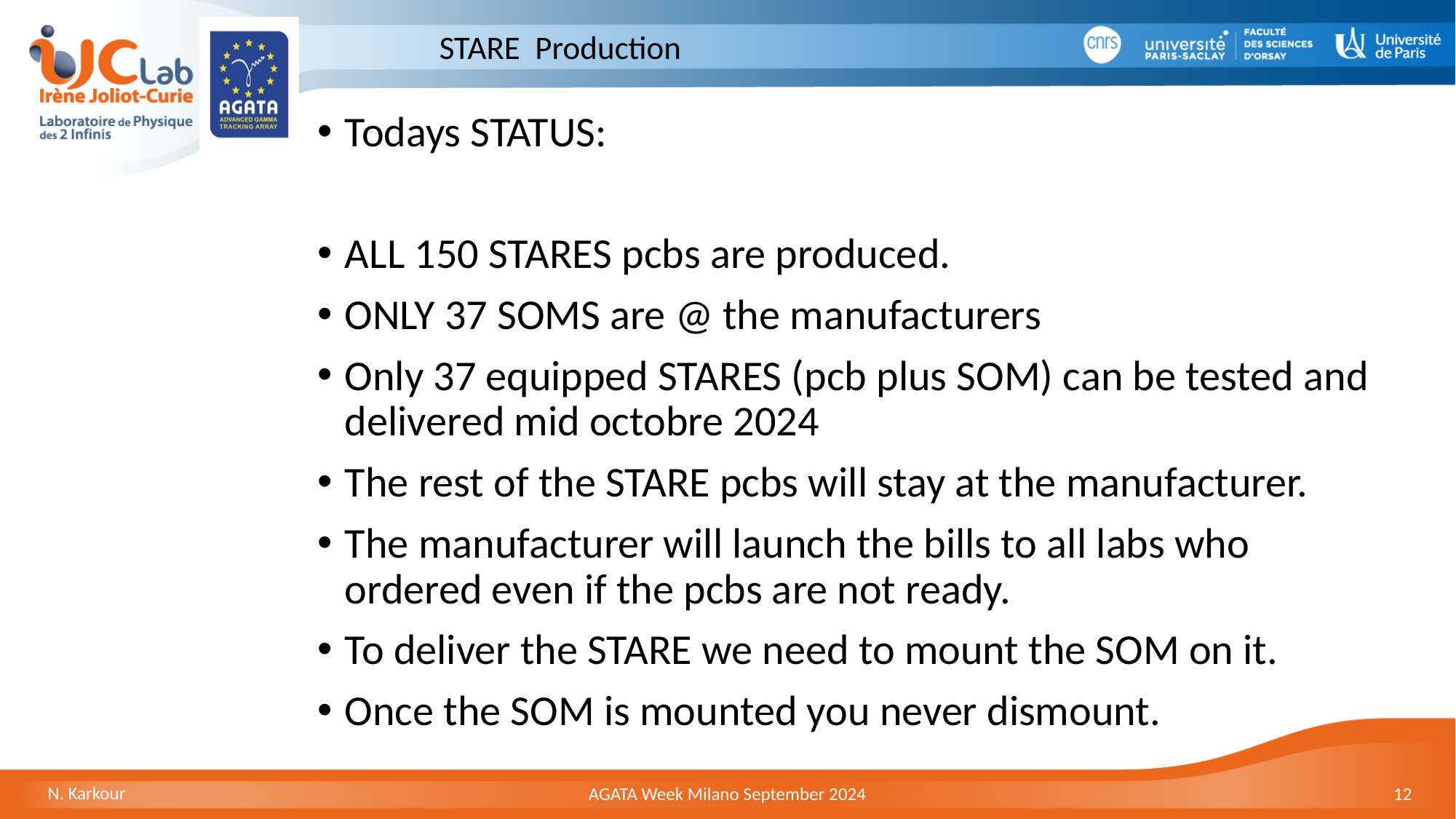

STARE  Production
Todays STATUS:

ALL 150 STARES pcbs are produced.
ONLY 37 SOMS are @ the manufacturers
Only 37 equipped STARES (pcb plus SOM) can be tested and delivered mid octobre 2024
The rest of the STARE pcbs will stay at the manufacturer.
The manufacturer will launch the bills to all labs who ordered even if the pcbs are not ready.
To deliver the STARE we need to mount the SOM on it.
Once the SOM is mounted you never dismount.
N. Karkour
AGATA Week Milano September 2024
12